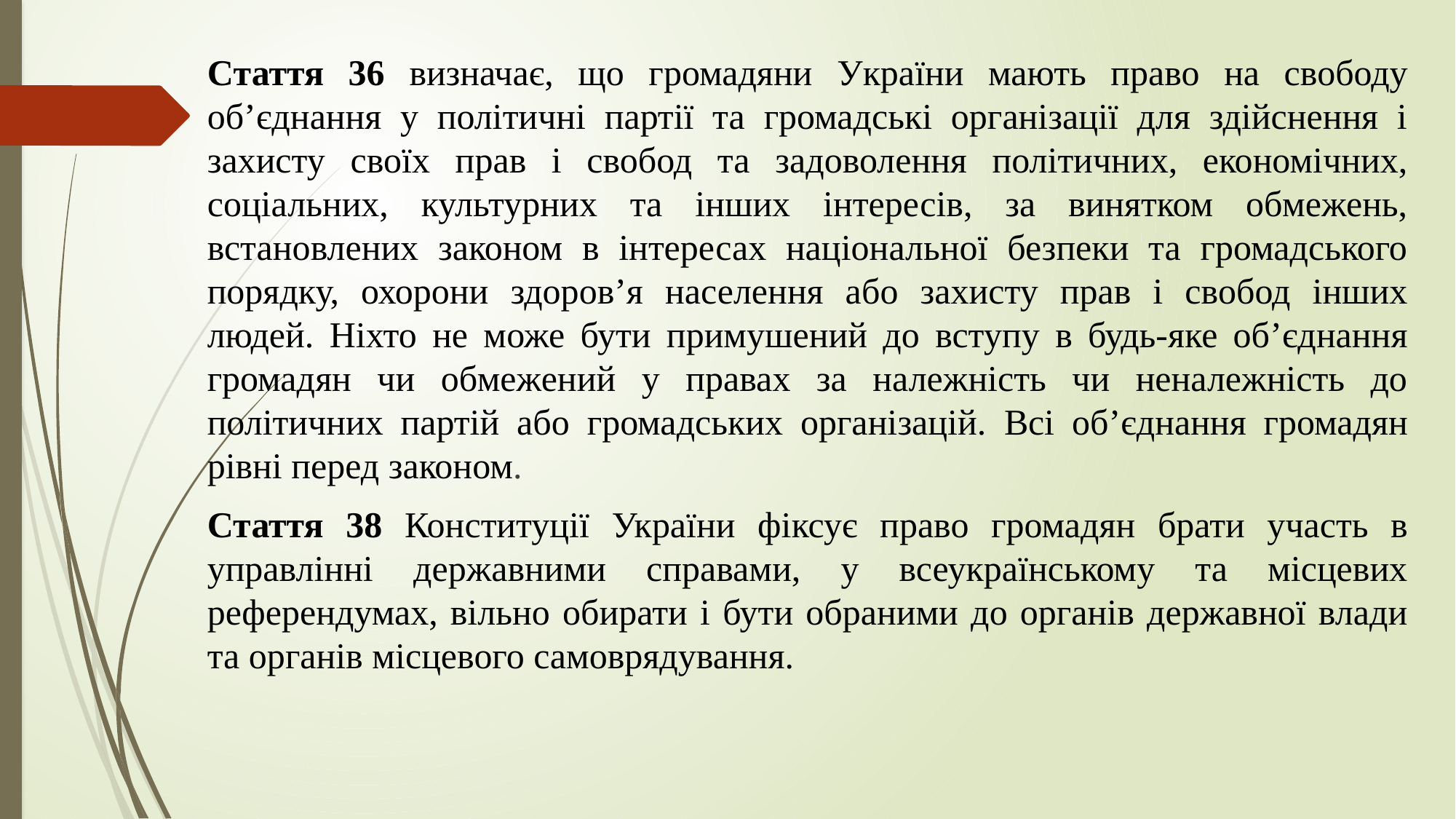

Стаття 36 визначає, що громадяни України мають право на свободу об’єднання у політичні партії та громадські організації для здійснення і захисту своїх прав і свобод та задоволення політичних, економічних, соціальних, культурних та інших інтересів, за винятком обмежень, встановлених законом в інтересах національної безпеки та громадського порядку, охорони здоров’я населення або захисту прав і свобод інших людей. Ніхто не може бути примушений до вступу в будь-яке об’єднання громадян чи обмежений у правах за належність чи неналежність до політичних партій або громадських організацій. Всі об’єднання громадян рівні перед законом.
Стаття 38 Конституції України фіксує право громадян брати участь в управлінні державними справами, у всеукраїнському та місцевих референдумах, вільно обирати і бути обраними до органів державної влади та органів місцевого самоврядування.